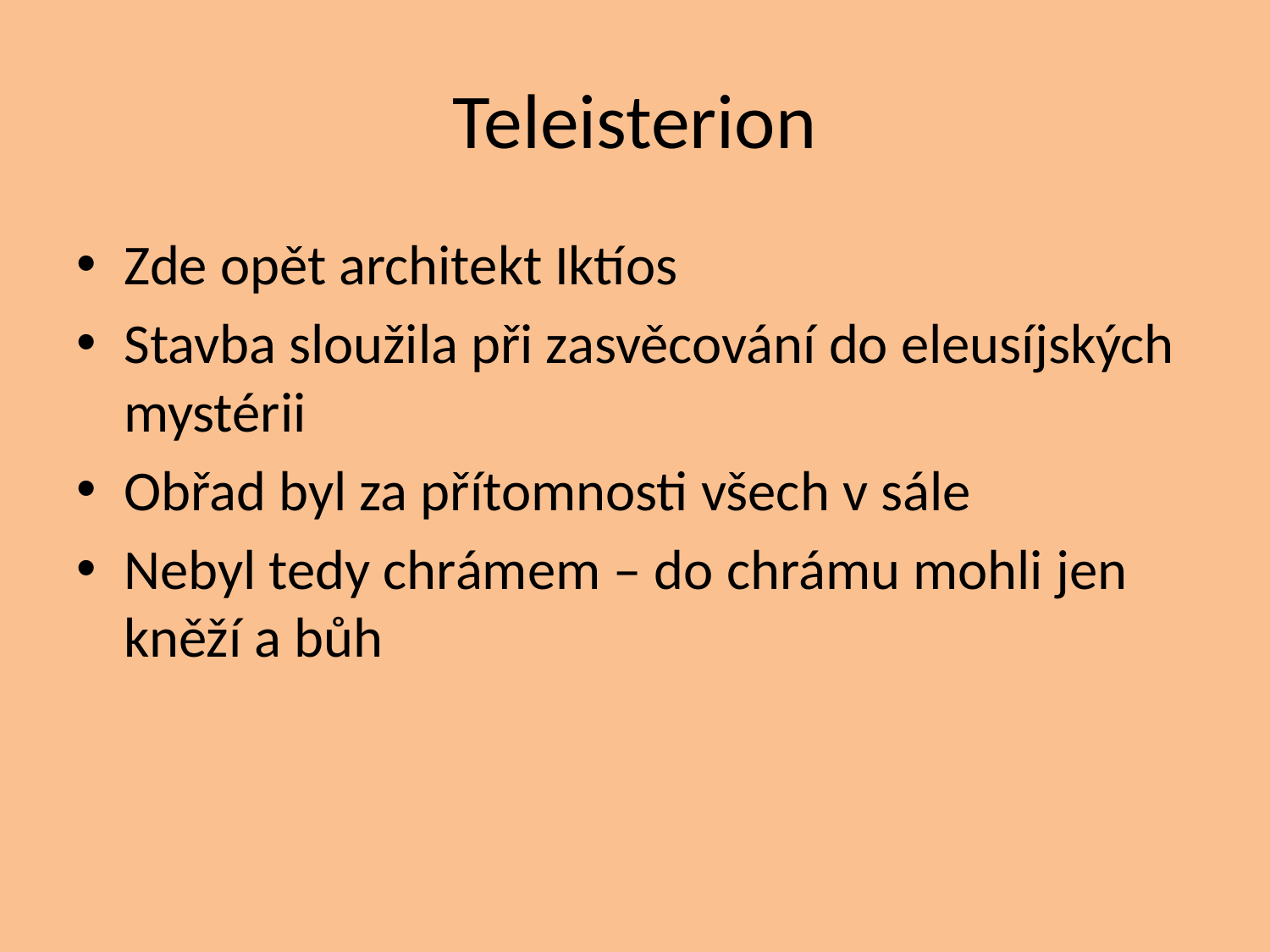

# Teleisterion
Zde opět architekt Iktíos
Stavba sloužila při zasvěcování do eleusíjských mystérii
Obřad byl za přítomnosti všech v sále
Nebyl tedy chrámem – do chrámu mohli jen kněží a bůh